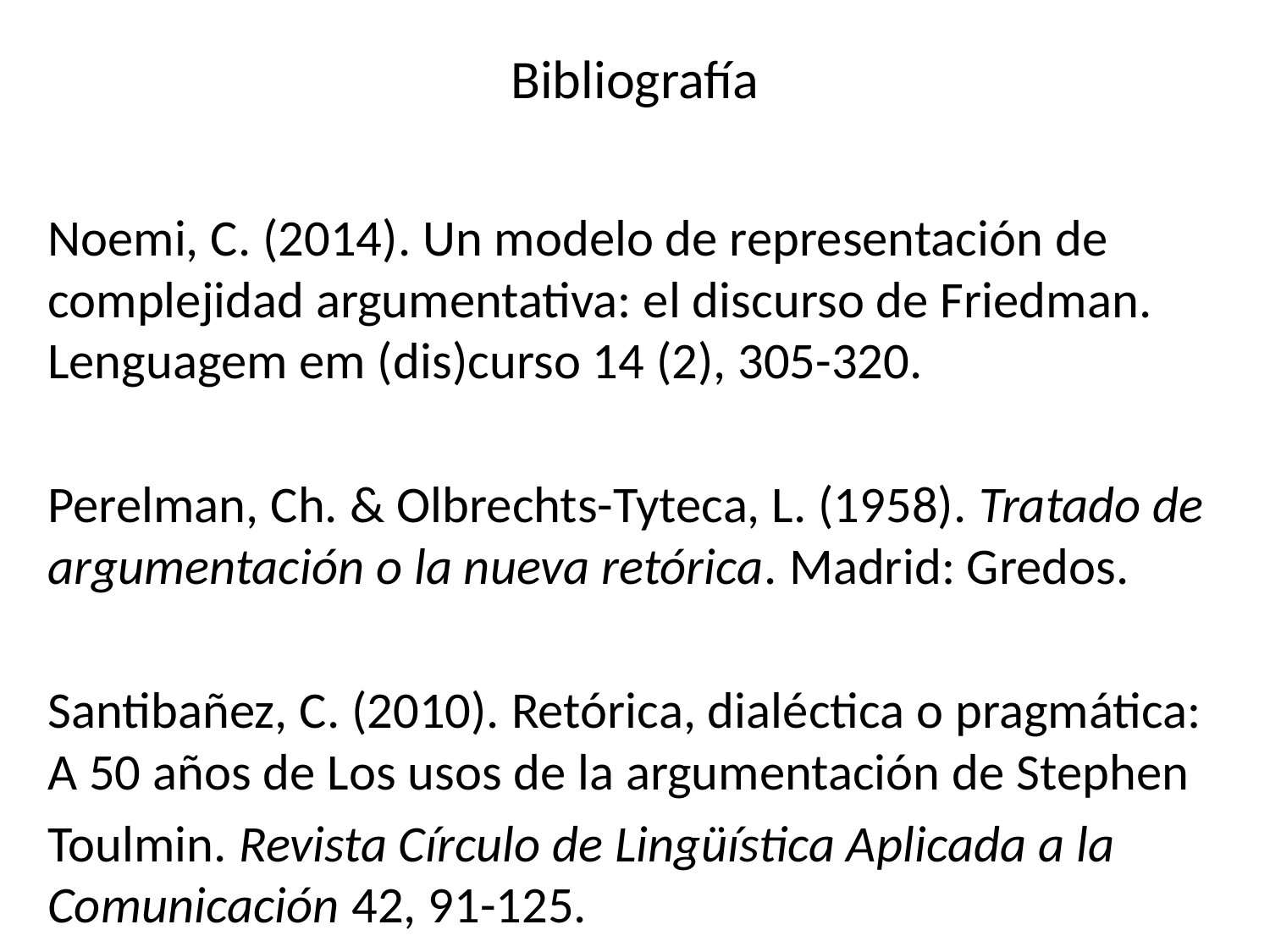

# Bibliografía

Noemi, C. (2014). Un modelo de representación de complejidad argumentativa: el discurso de Friedman. Lenguagem em (dis)curso 14 (2), 305-320.

Perelman, Ch. & Olbrechts-Tyteca, L. (1958). Tratado de argumentación o la nueva retórica. Madrid: Gredos.

Santibañez, C. (2010). Retórica, dialéctica o pragmática: A 50 años de Los usos de la argumentación de Stephen
Toulmin. Revista Círculo de Lingüística Aplicada a la Comunicación 42, 91-125.